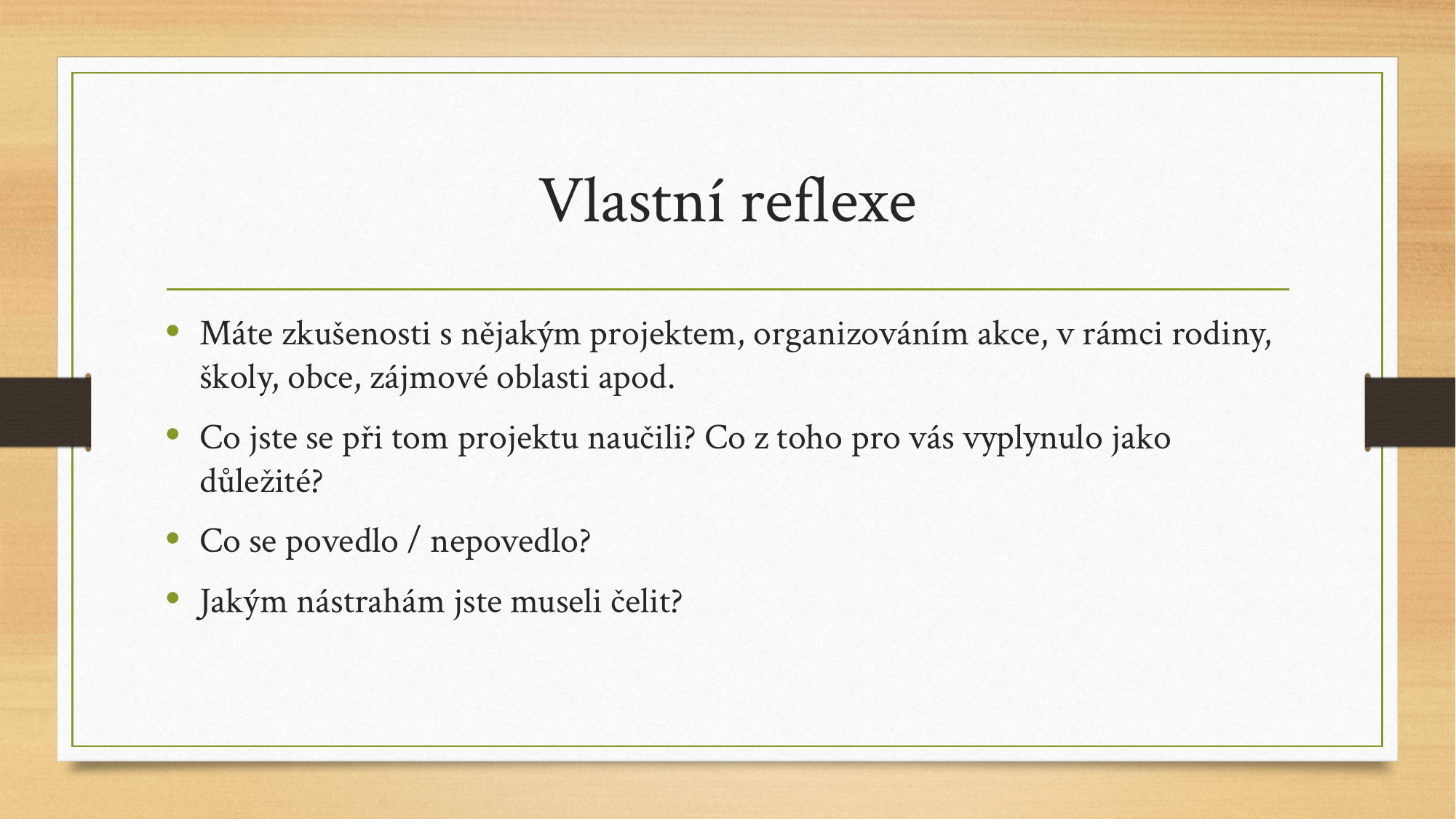

# Vlastní reflexe
Máte zkušenosti s nějakým projektem, organizováním akce, v rámci rodiny, školy, obce, zájmové oblasti apod.
Co jste se při tom projektu naučili? Co z toho pro vás vyplynulo jako důležité?
Co se povedlo / nepovedlo?
Jakým nástrahám jste museli čelit?